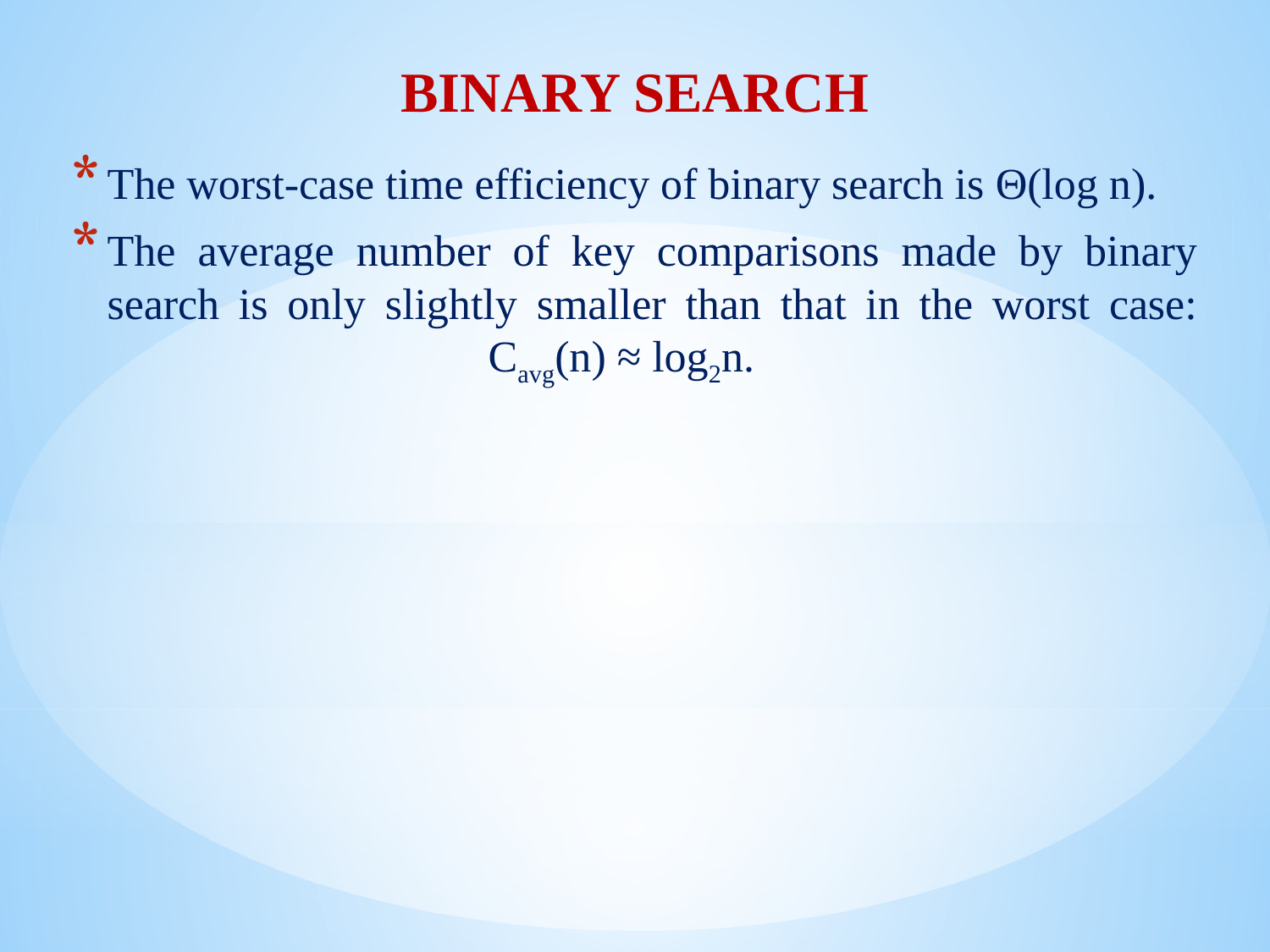

BINARY SEARCH
The worst-case time efficiency of binary search is Θ(log n).
The average number of key comparisons made by binary search is only slightly smaller than that in the worst case: 			Cavg(n) ≈ log2n.